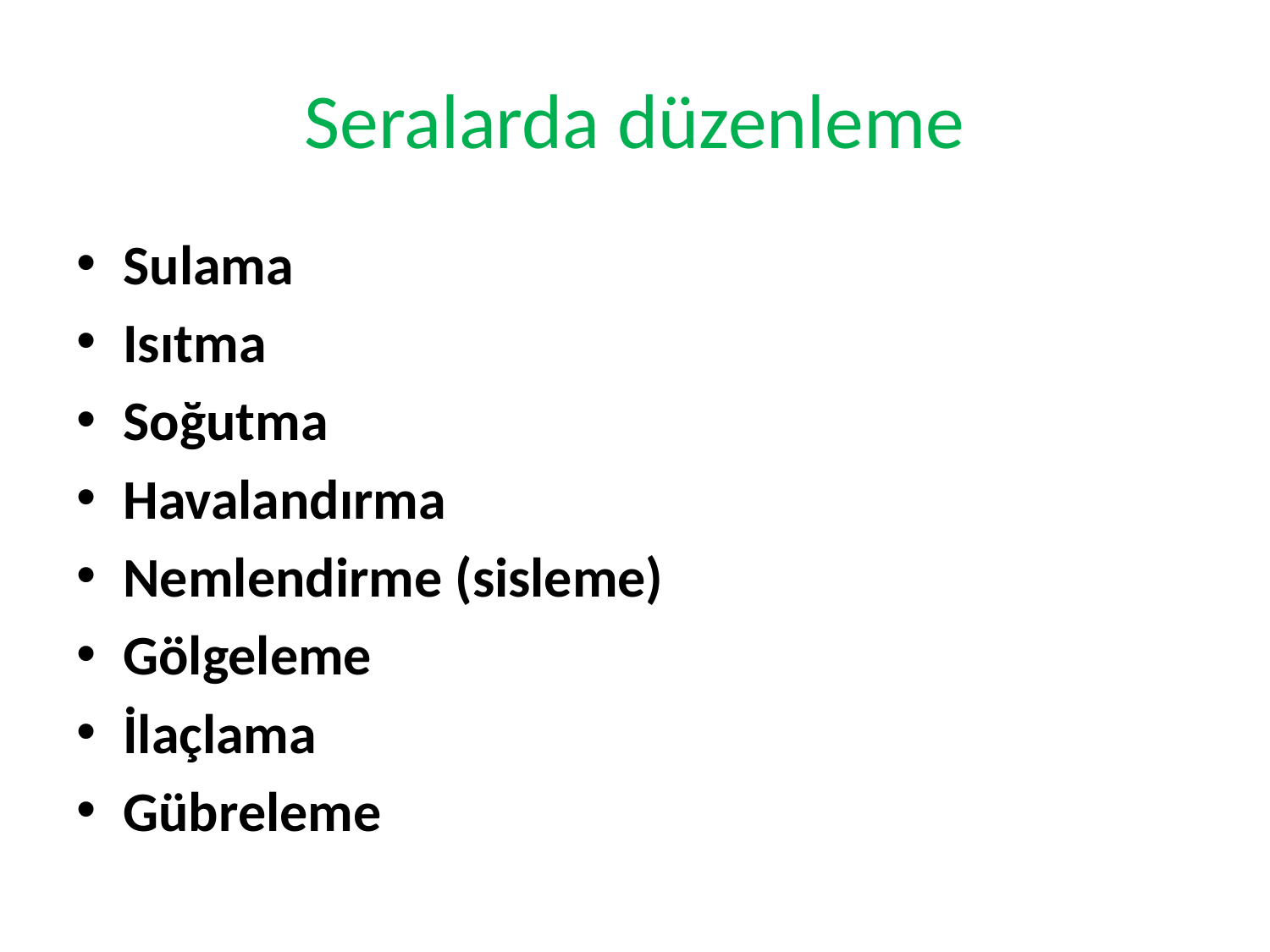

# Seralarda düzenleme
Sulama
Isıtma
Soğutma
Havalandırma
Nemlendirme (sisleme)
Gölgeleme
İlaçlama
Gübreleme